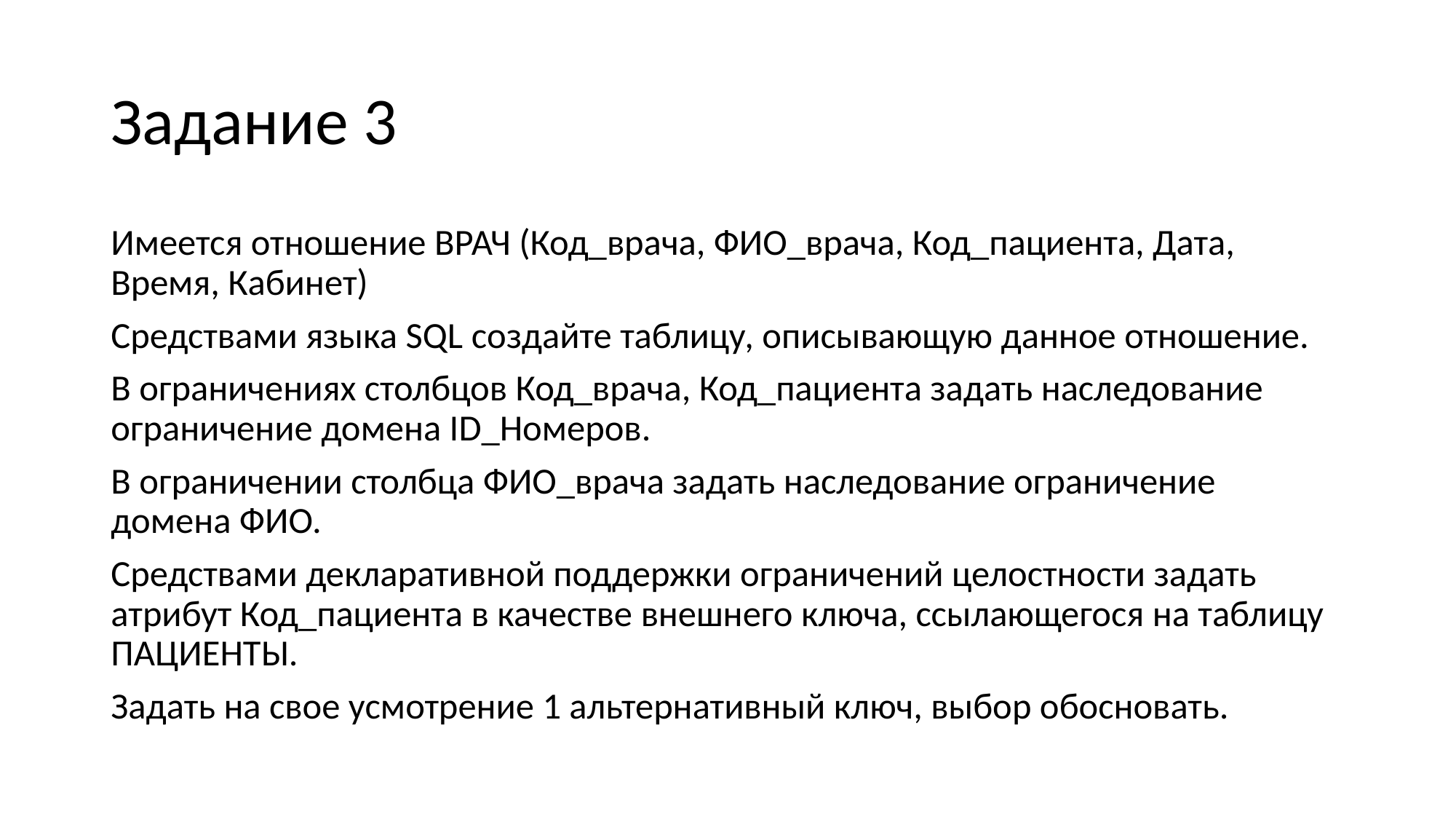

# Задание 3
Имеется отношение ВРАЧ (Код_врача, ФИО_врача, Код_пациента, Дата, Время, Кабинет)
Средствами языка SQL создайте таблицу, описывающую данное отношение.
В ограничениях столбцов Код_врача, Код_пациента задать наследование ограничение домена ID_Номеров.
В ограничении столбца ФИО_врача задать наследование ограничение домена ФИО.
Средствами декларативной поддержки ограничений целостности задать атрибут Код_пациента в качестве внешнего ключа, ссылающегося на таблицу ПАЦИЕНТЫ.
Задать на свое усмотрение 1 альтернативный ключ, выбор обосновать.